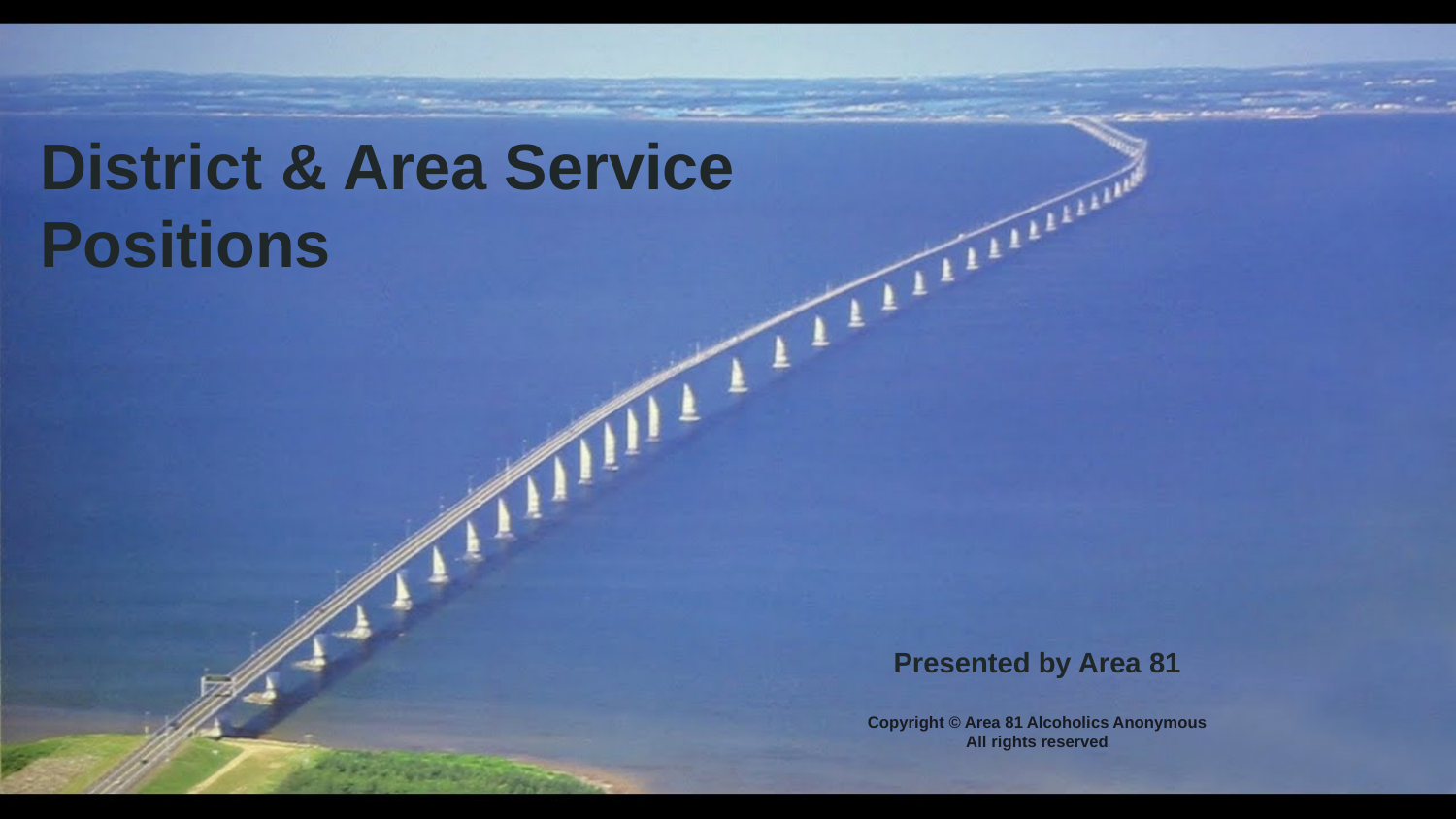

District & Area Service Positions
Presented by Area 81

Copyright © Area 81 Alcoholics Anonymous
All rights reserved